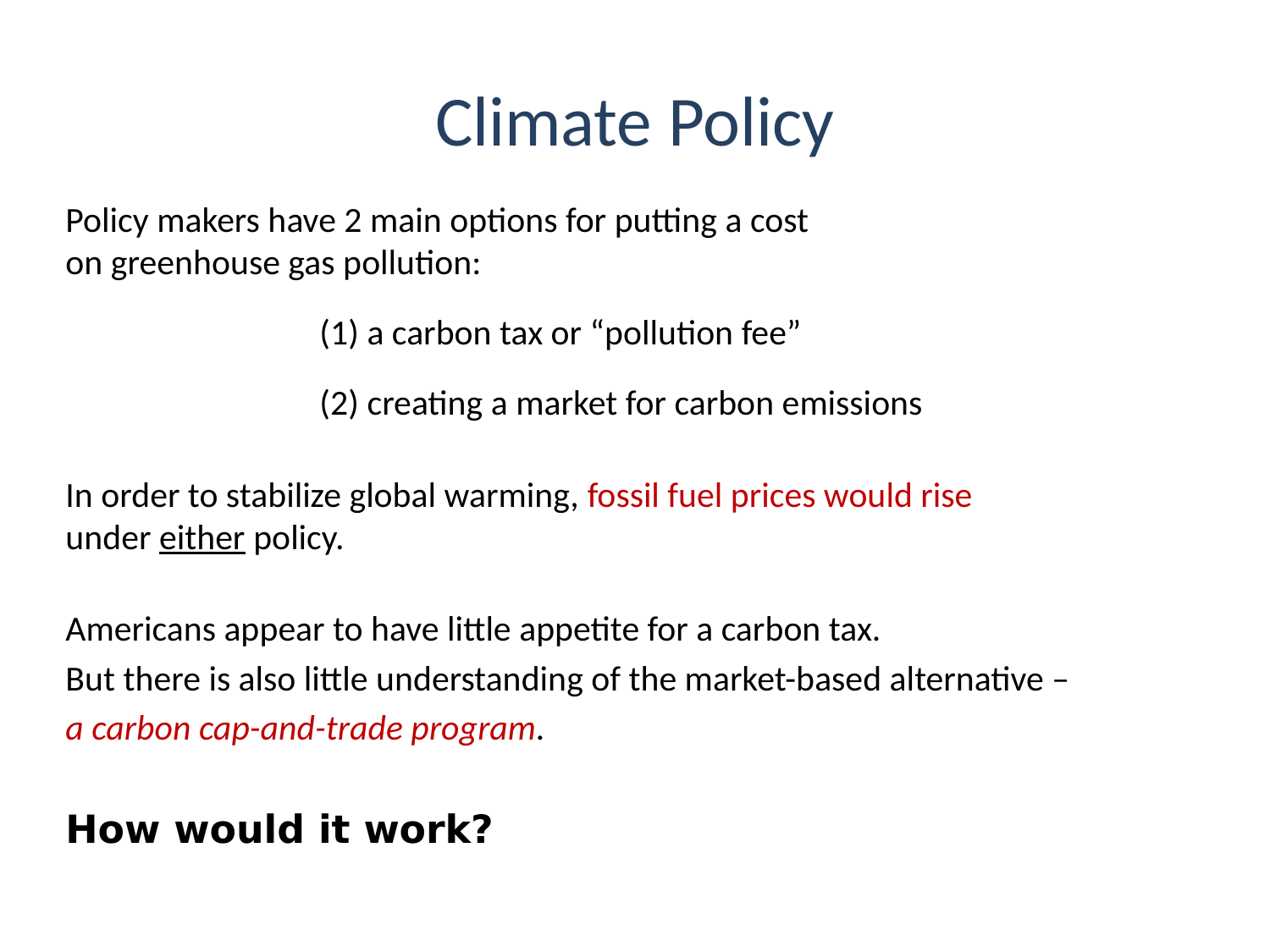

# Climate Policy
Policy makers have 2 main options for putting a cost
on greenhouse gas pollution:
		(1) a carbon tax or “pollution fee”
		(2) creating a market for carbon emissions
In order to stabilize global warming, fossil fuel prices would rise
under either policy.
Americans appear to have little appetite for a carbon tax.
But there is also little understanding of the market-based alternative –
a carbon cap-and-trade program.

How would it work?